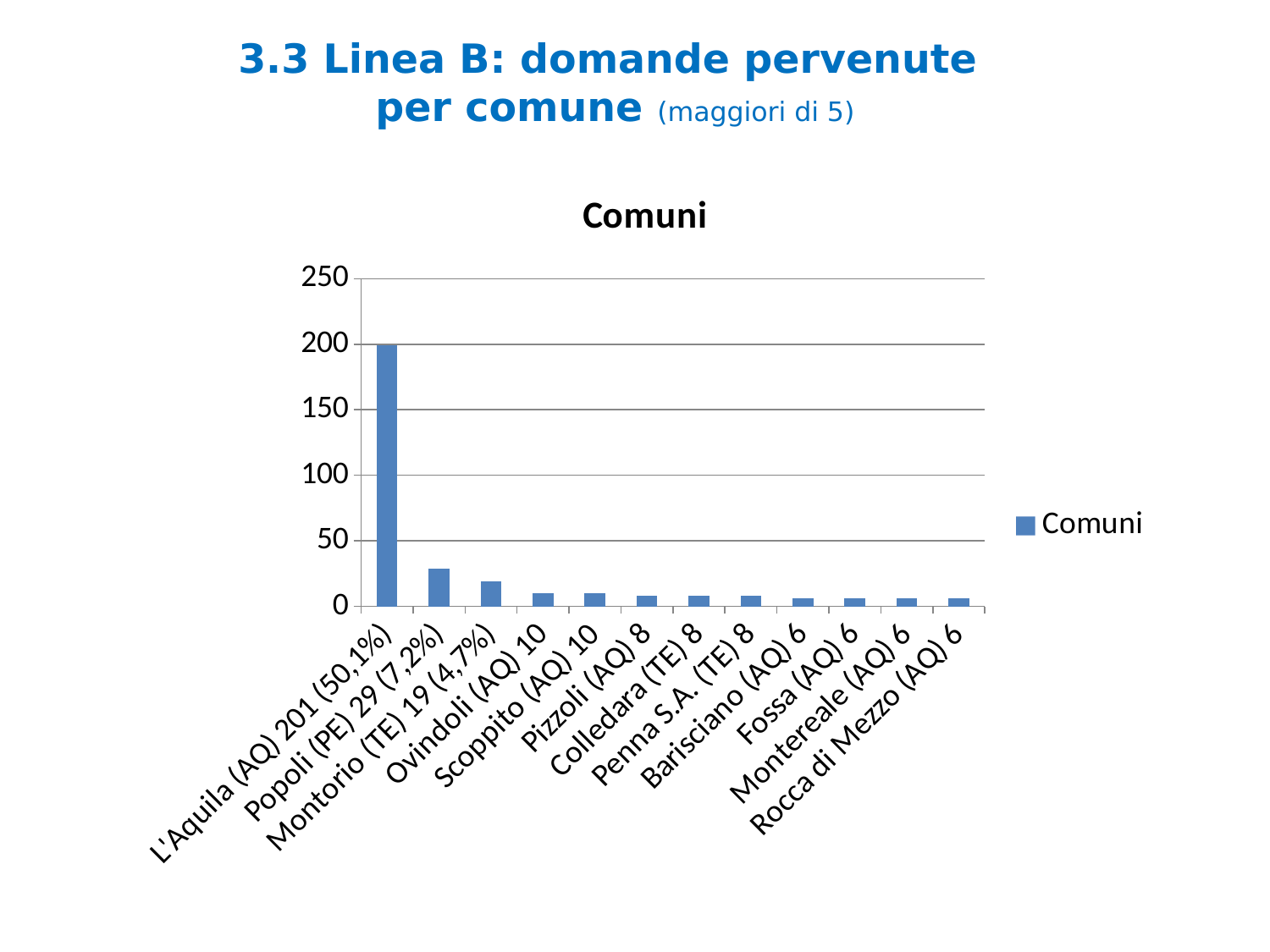

# 3.3 Linea B: domande pervenute per comune (maggiori di 5)

### Chart:

| Category | Comuni |
|---|---|
| L'Aquila (AQ) 201 (50,1%) | 199.0 |
| Popoli (PE) 29 (7,2%) | 29.0 |
| Montorio (TE) 19 (4,7%) | 19.0 |
| Ovindoli (AQ) 10 | 10.0 |
| Scoppito (AQ) 10 | 10.0 |
| Pizzoli (AQ) 8 | 8.0 |
| Colledara (TE) 8 | 8.0 |
| Penna S.A. (TE) 8 | 8.0 |
| Barisciano (AQ) 6 | 6.0 |
| Fossa (AQ) 6 | 6.0 |
| Montereale (AQ) 6 | 6.0 |
| Rocca di Mezzo (AQ) 6 | 6.0 |